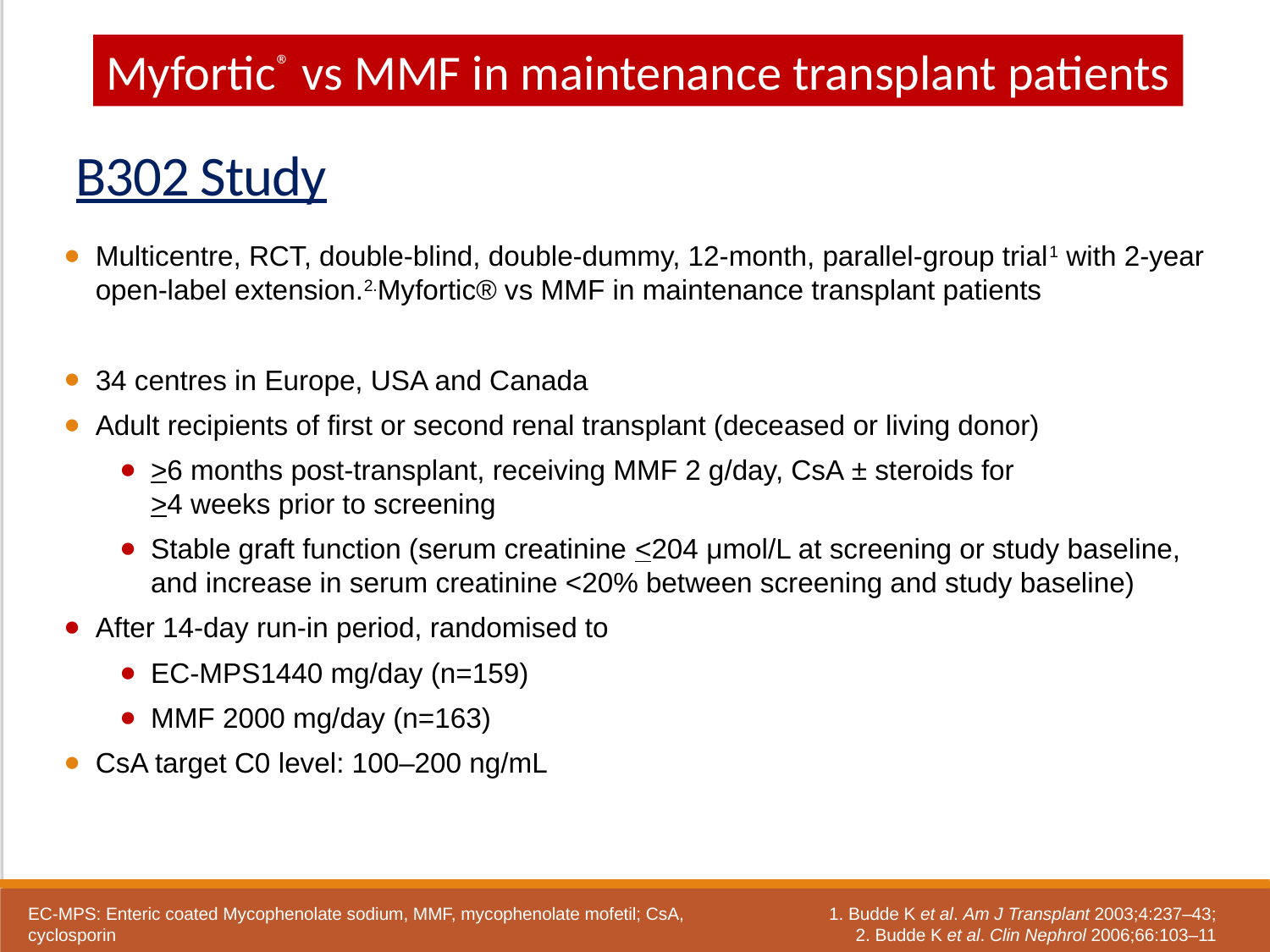

Myfortic® vs MMF in maintenance transplant patients
B302 Study
Multicentre, RCT, double-blind, double-dummy, 12-month, parallel-group trial1 with 2-year open-label extension.2.Myfortic® vs MMF in maintenance transplant patients

34 centres in Europe, USA and Canada
Adult recipients of first or second renal transplant (deceased or living donor)
>6 months post-transplant, receiving MMF 2 g/day, CsA ± steroids for
>4 weeks prior to screening
Stable graft function (serum creatinine <204 μmol/L at screening or study baseline, and increase in serum creatinine <20% between screening and study baseline)
After 14-day run-in period, randomised to
EC-MPS1440 mg/day (n=159)
MMF 2000 mg/day (n=163)
CsA target C0 level: 100–200 ng/mL
EC-MPS: Enteric coated Mycophenolate sodium, MMF, mycophenolate mofetil; CsA, cyclosporin
1. Budde K et al. Am J Transplant 2003;4:237–43;
2. Budde K et al. Clin Nephrol 2006;66:103–11